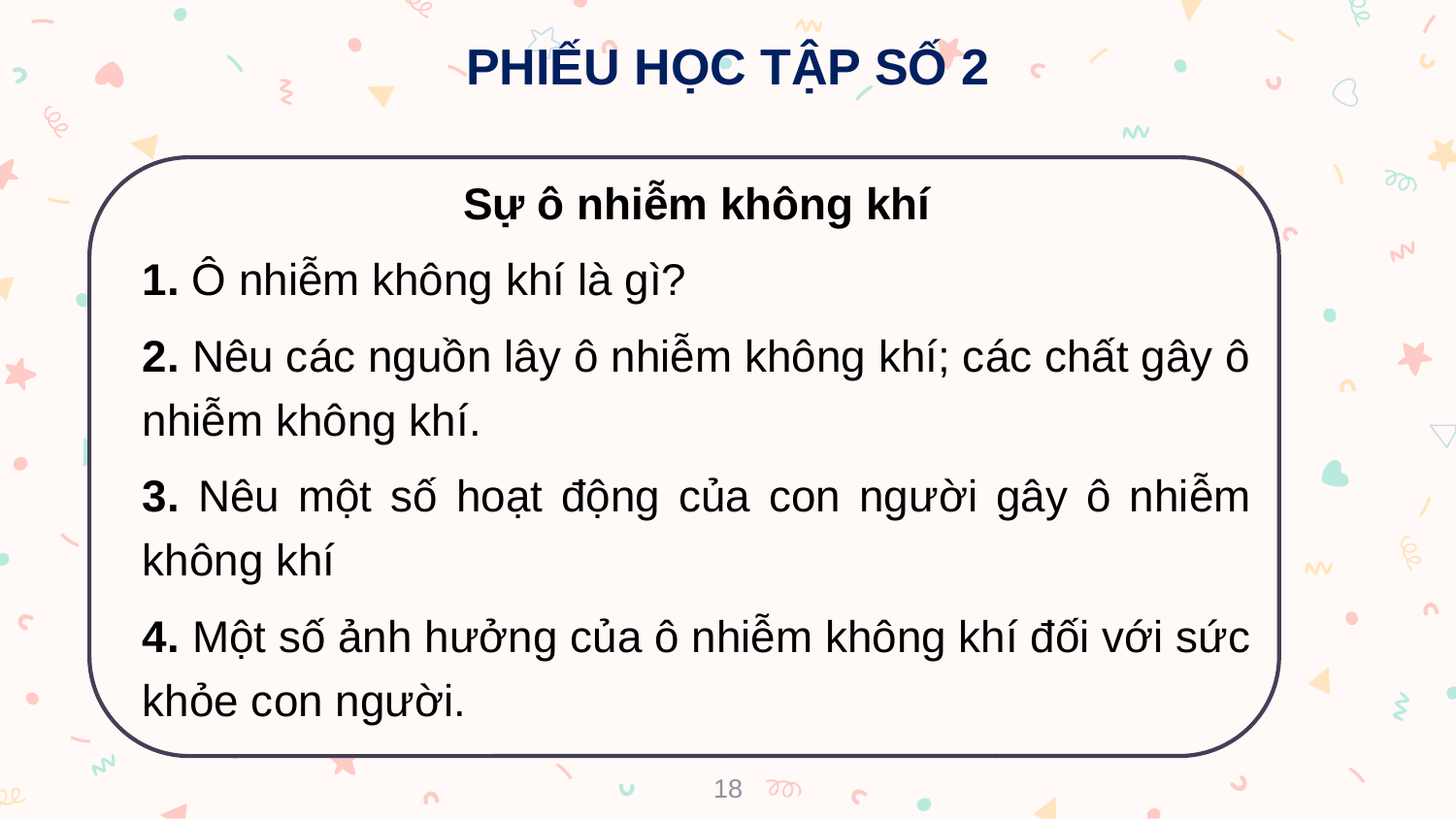

PHIẾU HỌC TẬP SỐ 2

Sự ô nhiễm không khí
1. Ô nhiễm không khí là gì?
2. Nêu các nguồn lây ô nhiễm không khí; các chất gây ô nhiễm không khí.
3. Nêu một số hoạt động của con người gây ô nhiễm không khí
4. Một số ảnh hưởng của ô nhiễm không khí đối với sức khỏe con người.
18